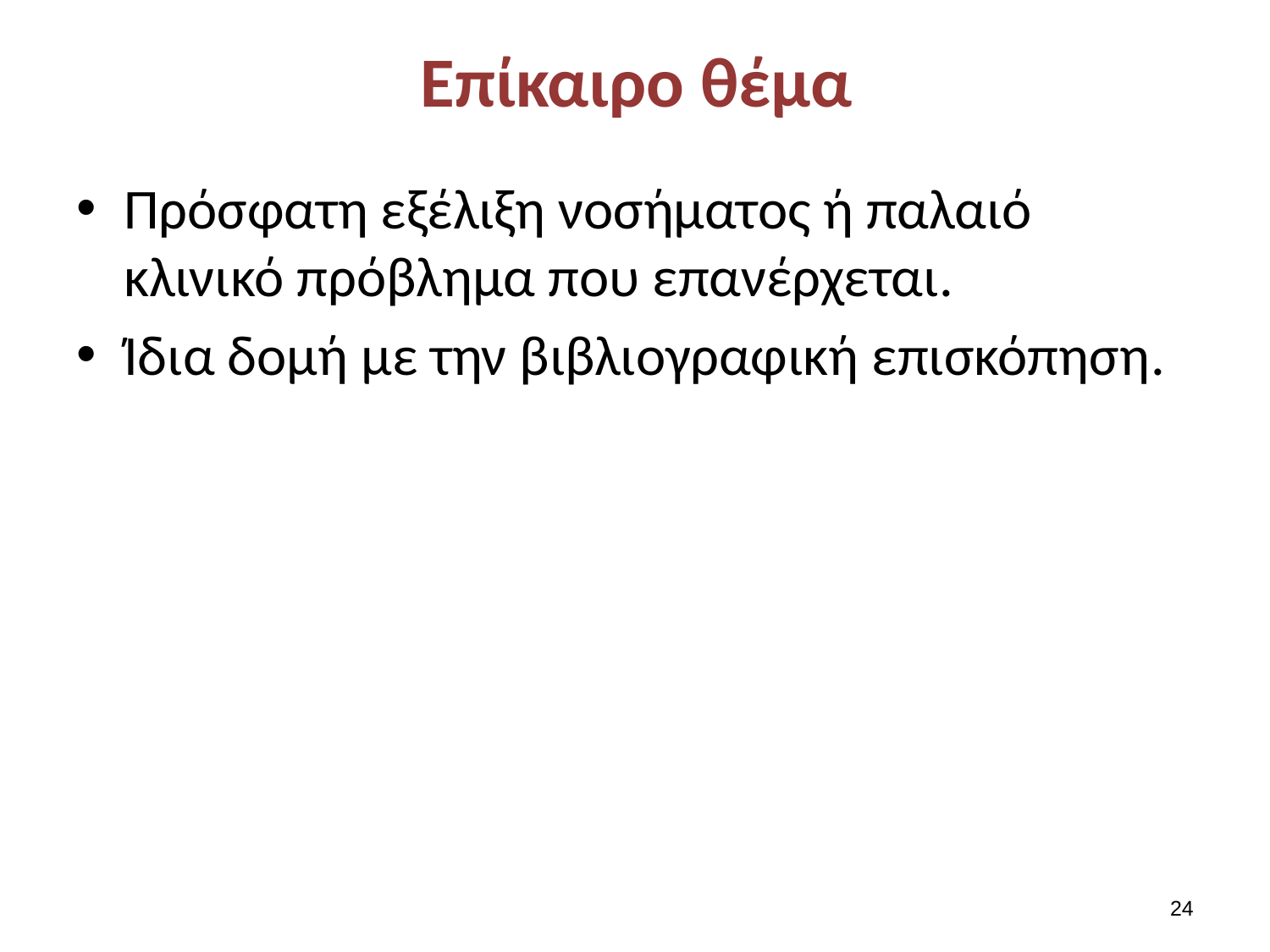

# Επίκαιρο θέμα
Πρόσφατη εξέλιξη νοσήματος ή παλαιό κλινικό πρόβλημα που επανέρχεται.
Ίδια δομή με την βιβλιογραφική επισκόπηση.
24